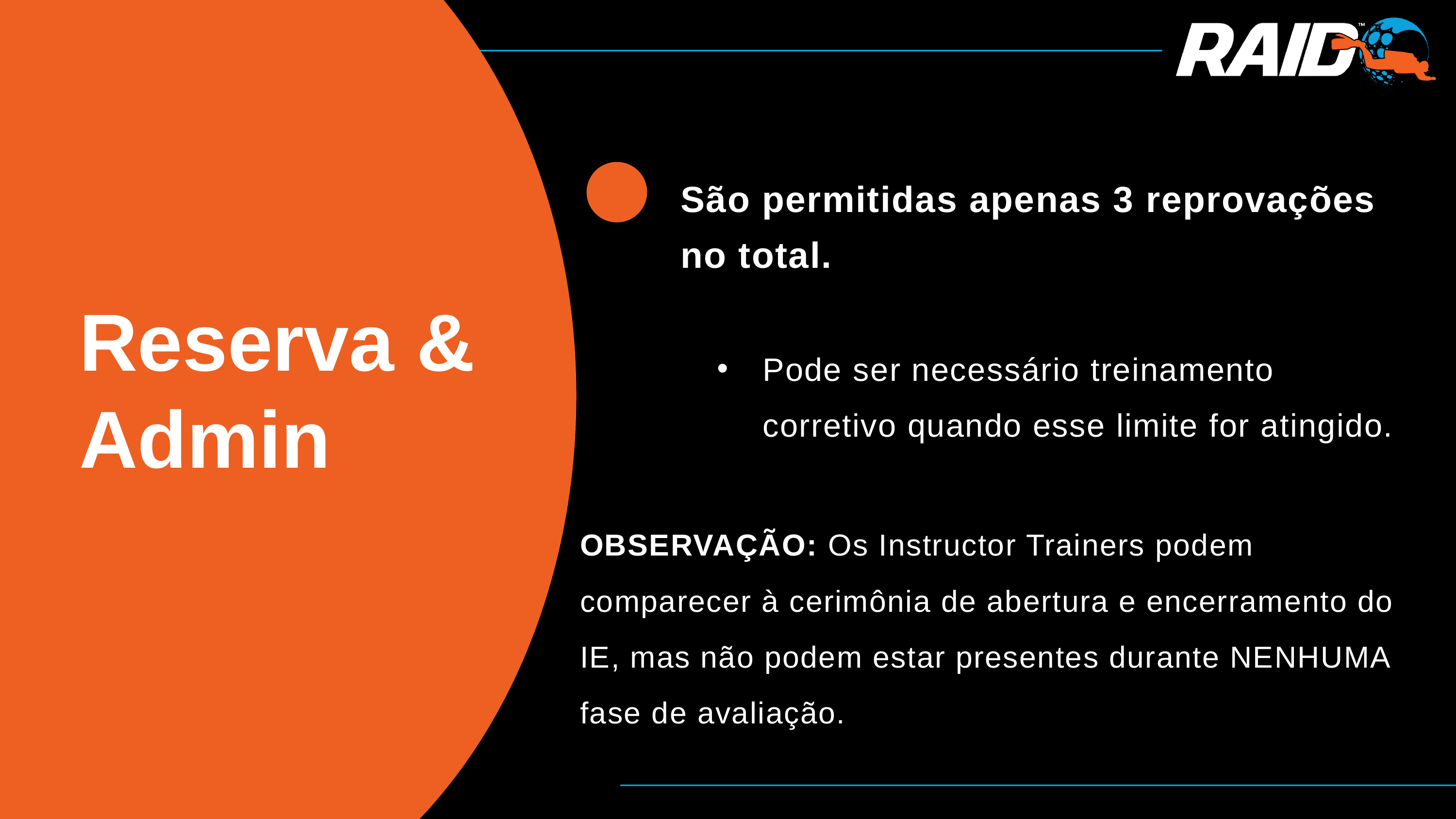

São permitidas apenas 3 reprovações no total.

Pode ser necessário treinamento corretivo quando esse limite for atingido.
Reserva & Admin
OBSERVAÇÃO: Os Instructor Trainers podem comparecer à cerimônia de abertura e encerramento do IE, mas não podem estar presentes durante NENHUMA fase de avaliação.